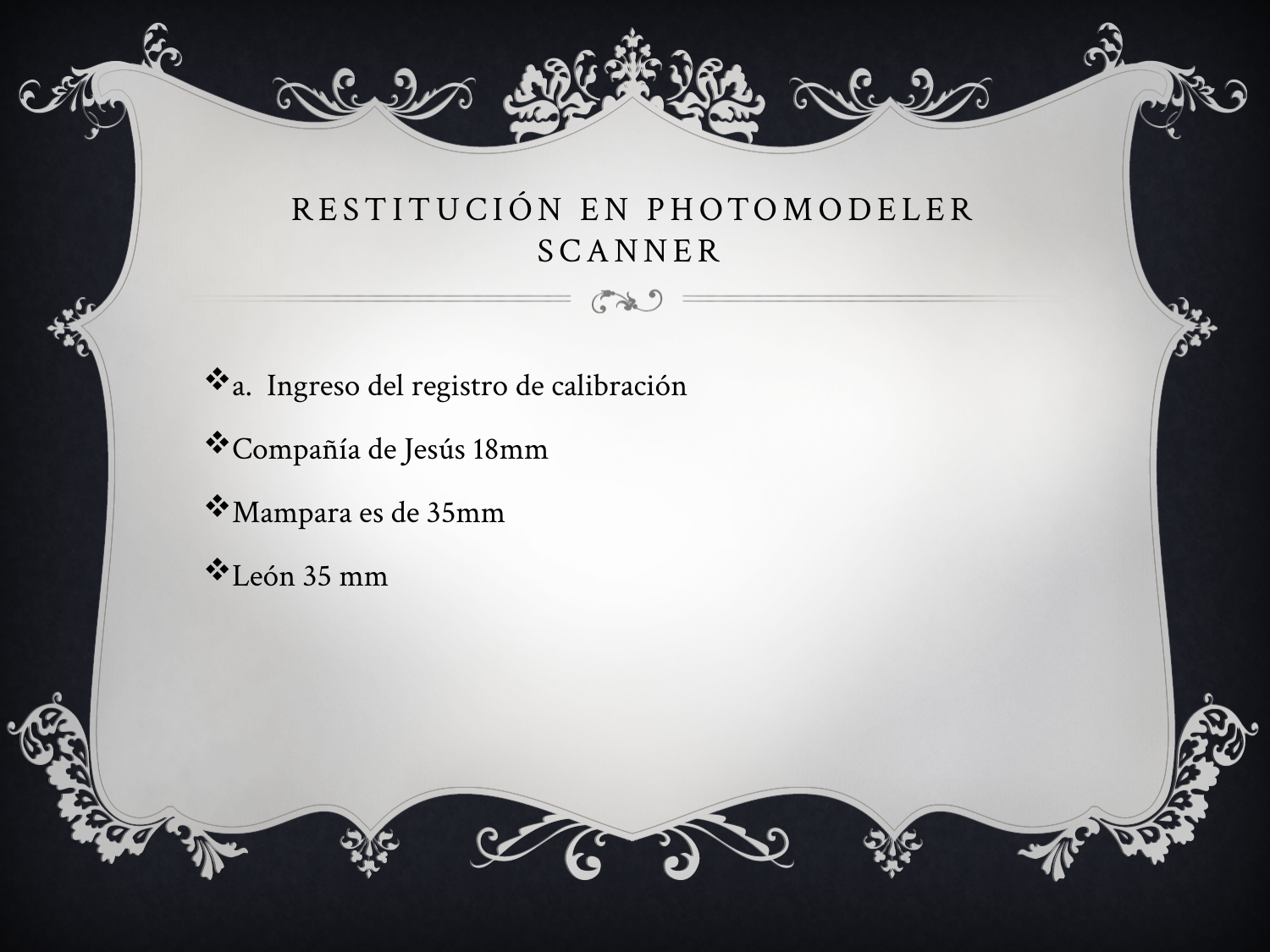

# Restitución en PhotoModeler Scanner
a.  Ingreso del registro de calibración
Compañía de Jesús 18mm
Mampara es de 35mm
León 35 mm